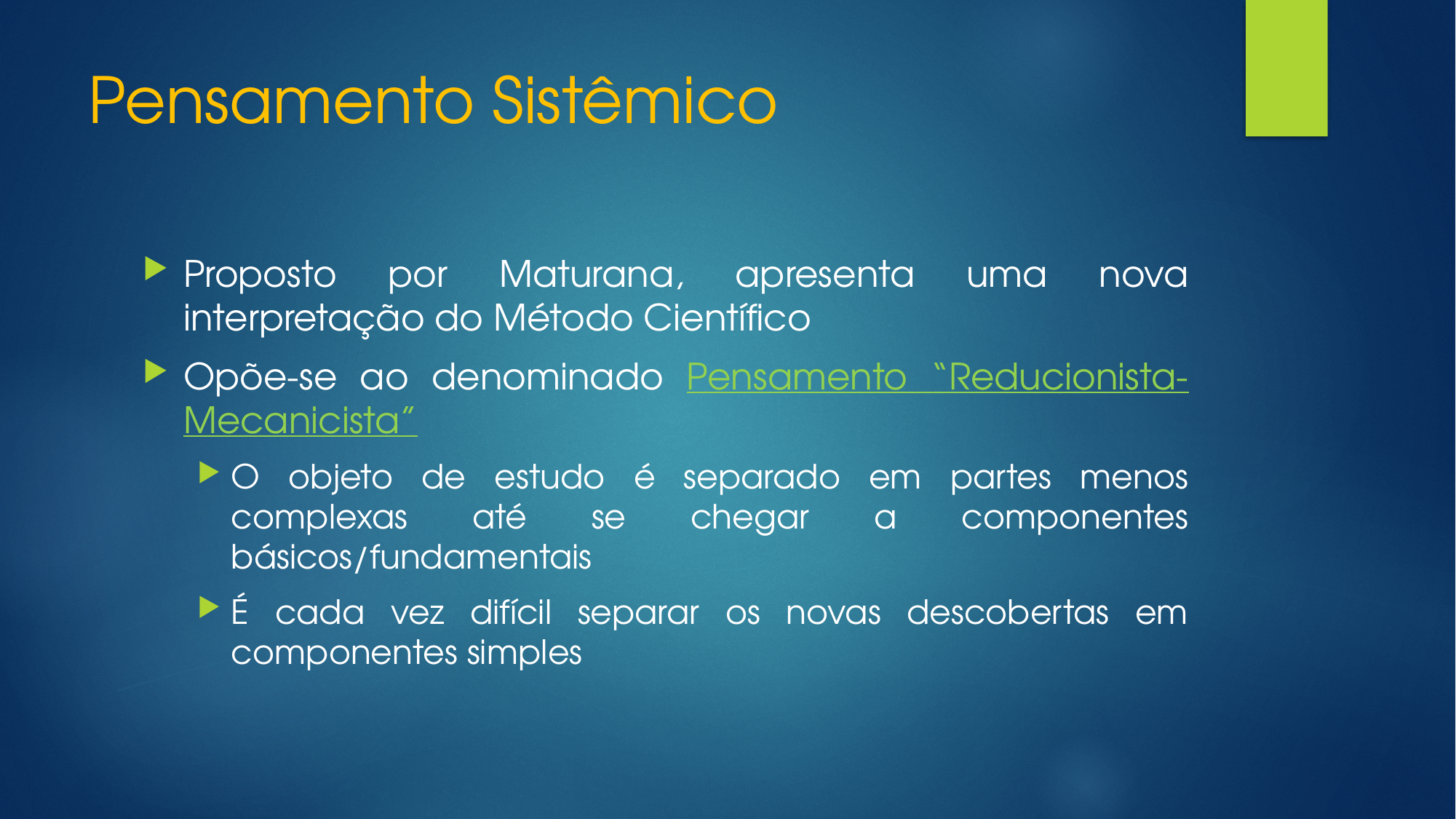

# Pensamento Sistêmico
Proposto por Maturana, apresenta uma nova interpretação do Método Científico
Opõe-se ao denominado Pensamento “Reducionista-Mecanicista”
O objeto de estudo é separado em partes menos complexas até se chegar a componentes básicos/fundamentais
É cada vez difícil separar os novas descobertas em componentes simples